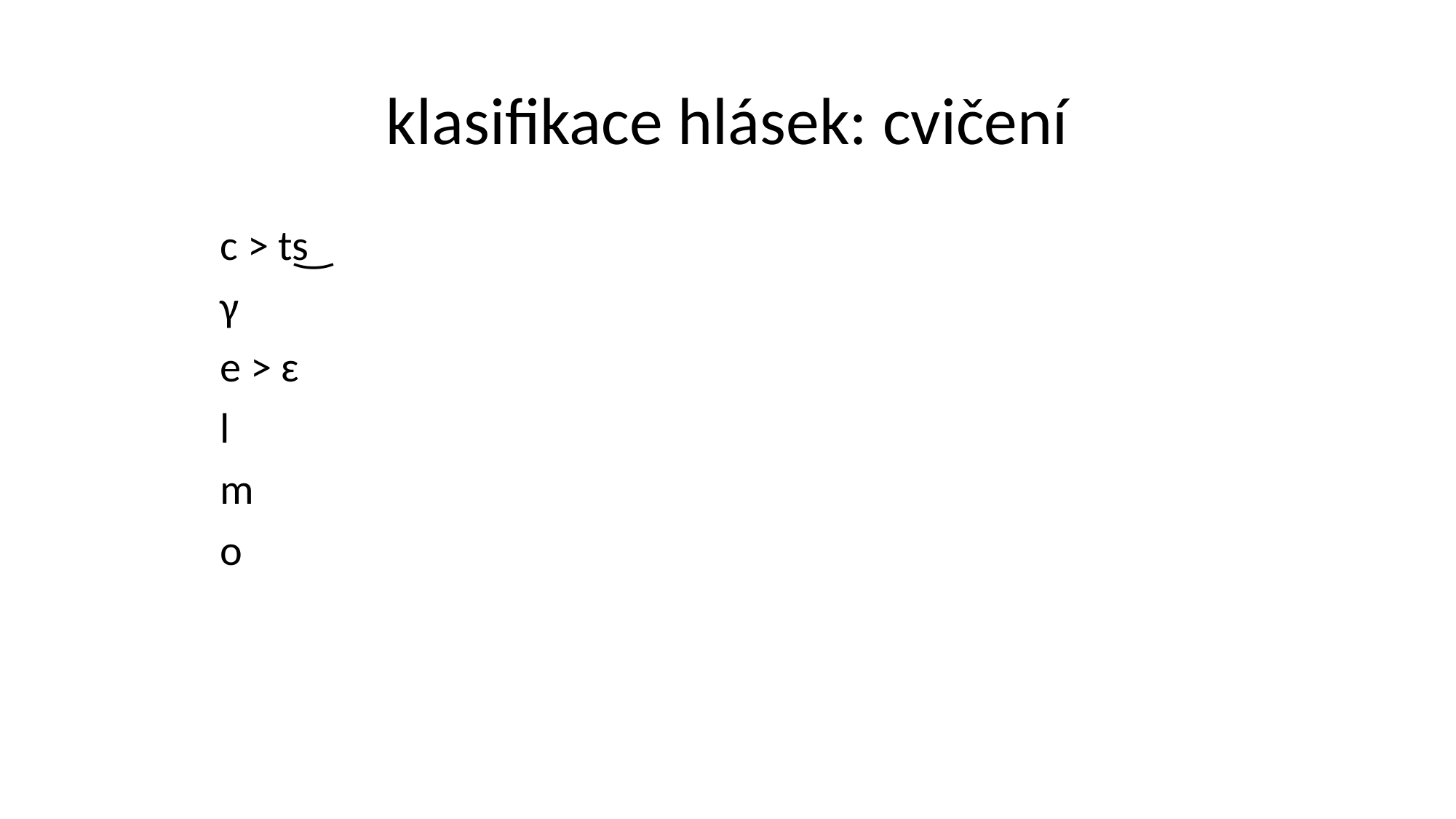

# klasifikace hlásek: cvičení
	c > t͜s
	γ
	e > ɛ
	l
	m
	o